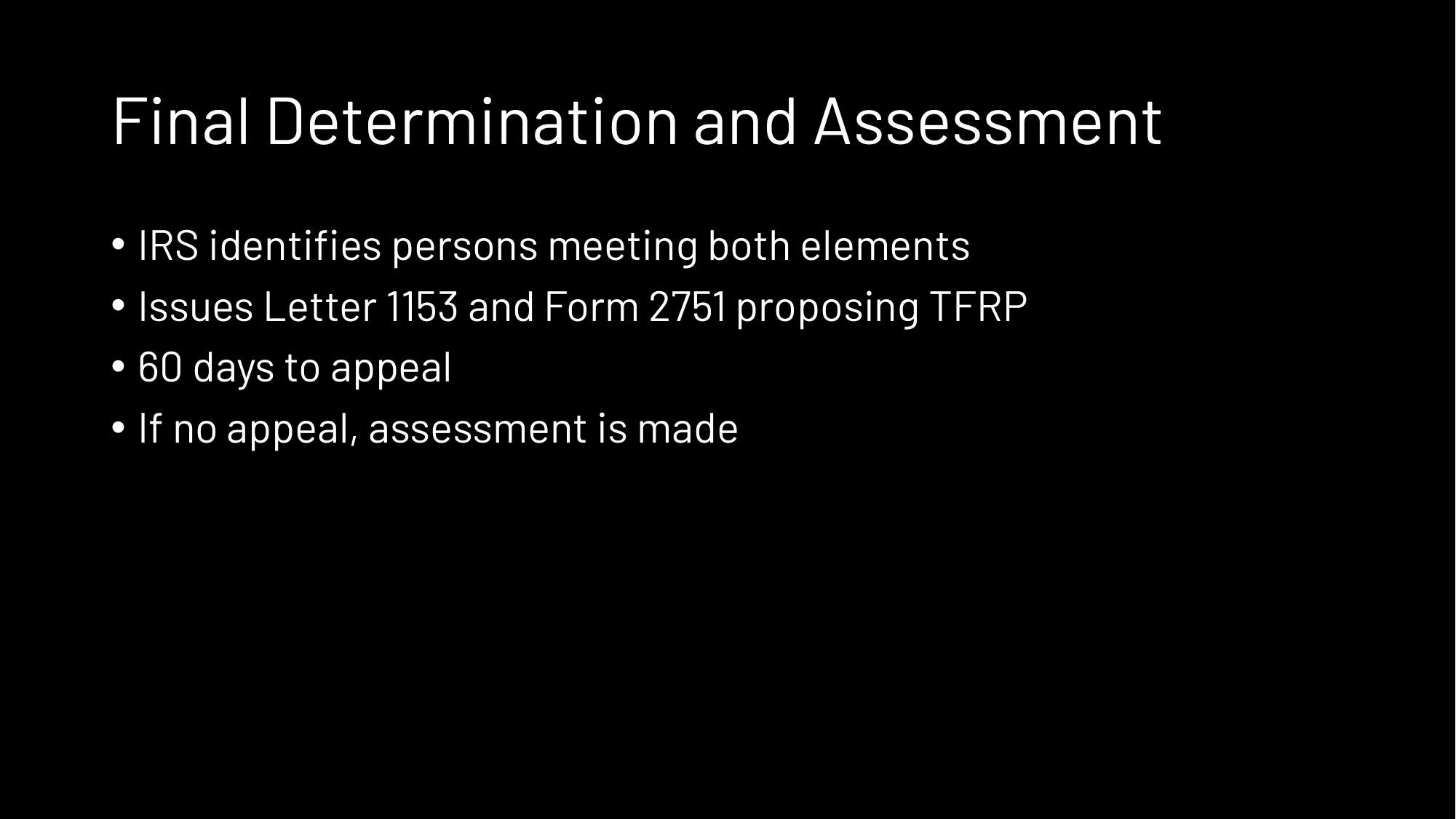

# Final Determination and Assessment
IRS identifies persons meeting both elements
Issues Letter 1153 and Form 2751 proposing TFRP
60 days to appeal
If no appeal, assessment is made